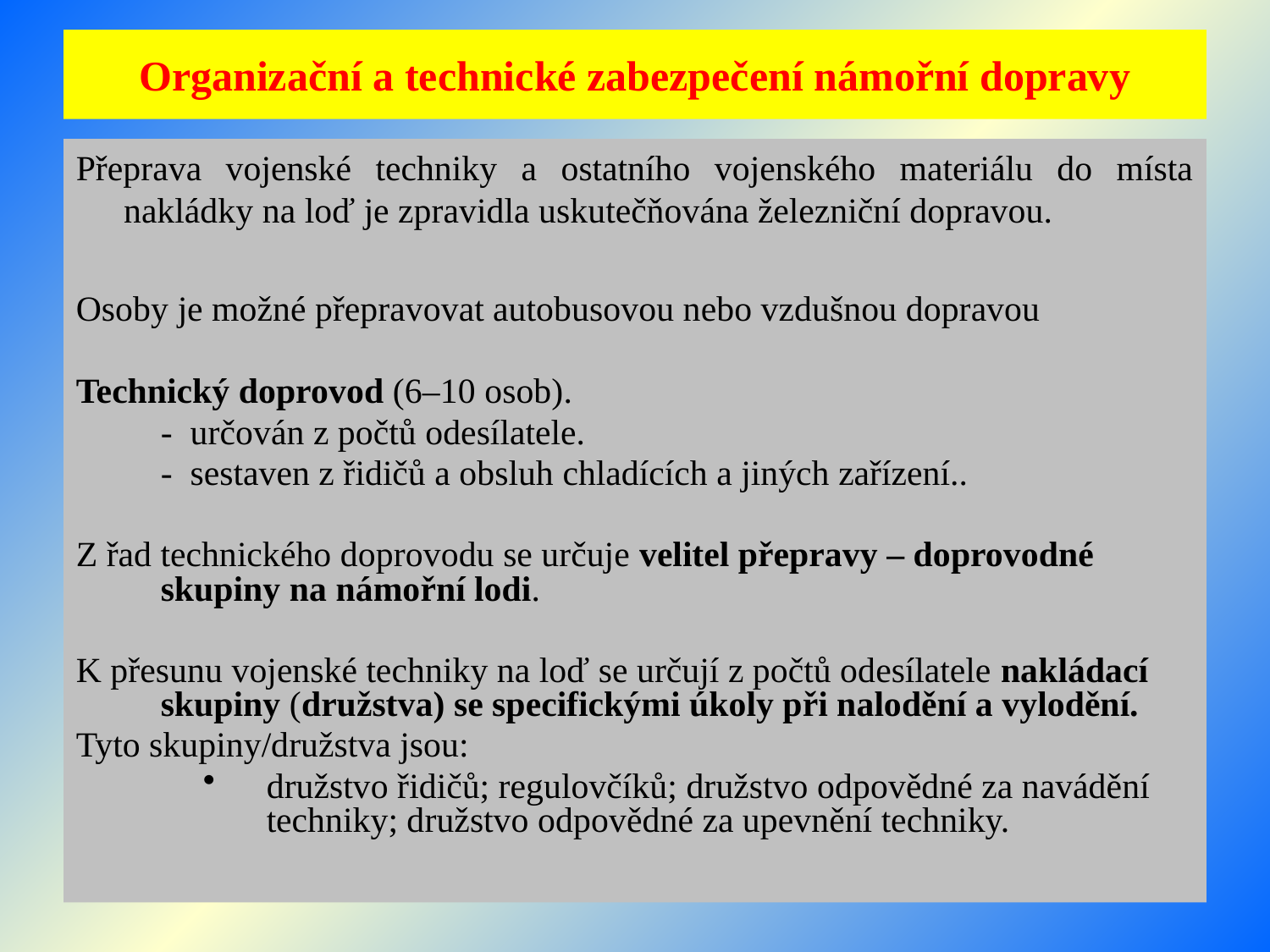

# Organizační a technické zabezpečení námořní dopravy
Přeprava vojenské techniky a ostatního vojenského materiálu do místa nakládky na loď je zpravidla uskutečňována železniční dopravou.

Osoby je možné přepravovat autobusovou nebo vzdušnou dopravou

Technický doprovod (6–10 osob).
	-  určován z počtů odesílatele.
	-  sestaven z řidičů a obsluh chladících a jiných zařízení..

Z řad technického doprovodu se určuje velitel přepravy – doprovodné skupiny na námořní lodi.

K přesunu vojenské techniky na loď se určují z počtů odesílatele nakládací skupiny (družstva) se specifickými úkoly při nalodění a vylodění.
Tyto skupiny/družstva jsou:
družstvo řidičů; regulovčíků; družstvo odpovědné za navádění techniky; družstvo odpovědné za upevnění techniky.